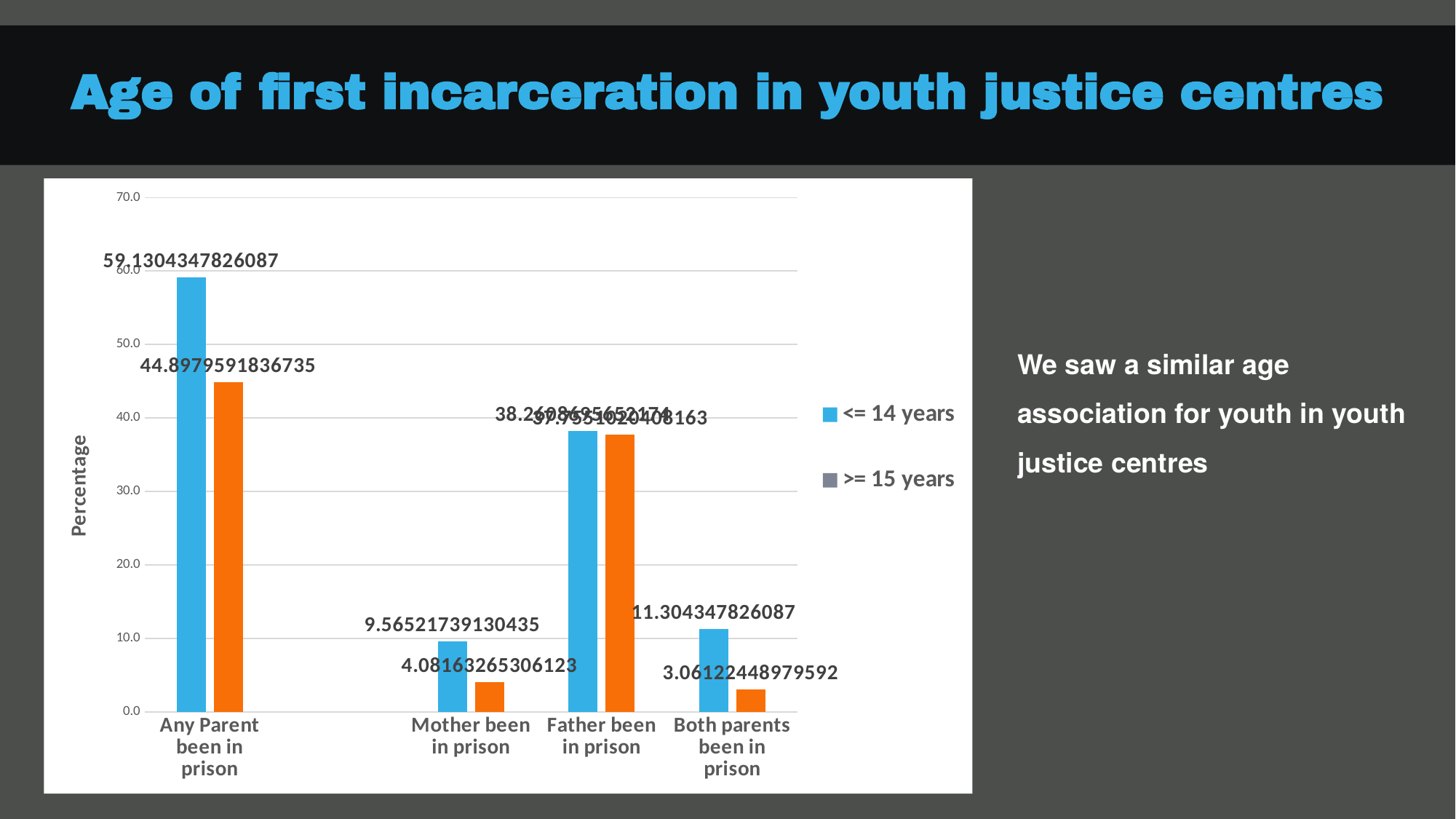

Age of first incarceration in youth justice centres

### Chart

| Category | <= 14 years | >= 15 years |
|---|---|---|
| Any Parent been in prison | 59.130434782608695 | 44.89795918367347 |
|  | None | None |
| Mother been in prison | 9.56521739130435 | 4.081632653061225 |
| Father been in prison | 38.2608695652174 | 37.755102040816325 |
| Both parents been in prison | 11.304347826086957 | 3.061224489795918 |
We saw a similar age association for youth in youth justice centres